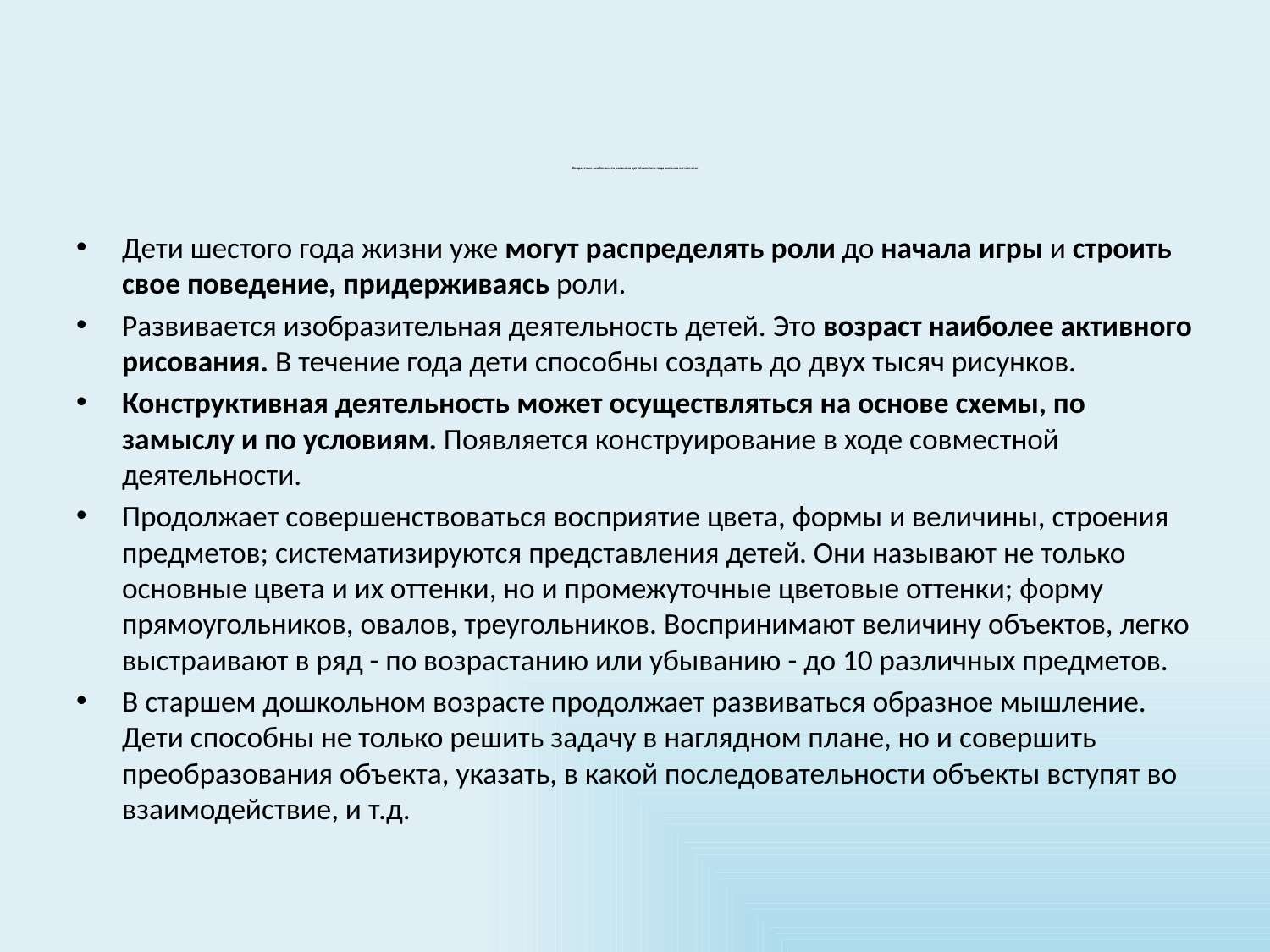

# Возрастные особенности развития детей шестого года жизни в онтогенезе
Дети шестого года жизни уже могут распределять роли до начала игры и строить свое поведение, придерживаясь роли.
Развивается изобразительная деятельность детей. Это возраст наиболее активного рисования. В течение года дети способны создать до двух тысяч рисунков.
Конструктивная деятельность может осуществляться на основе схемы, по замыслу и по условиям. Появляется конструирование в ходе совместной деятельности.
Продолжает совершенствоваться восприятие цвета, формы и величины, строения предметов; систематизируются представления детей. Они называют не только основные цвета и их оттенки, но и промежуточные цветовые оттенки; форму прямоугольников, овалов, треугольников. Воспринимают величину объектов, легко выстраивают в ряд - по возрастанию или убыванию - до 10 различных предметов.
В старшем дошкольном возрасте продолжает развиваться образное мышление. Дети способны не только решить задачу в наглядном плане, но и совершить преобразования объекта, указать, в какой последовательности объекты вступят во взаимодействие, и т.д.